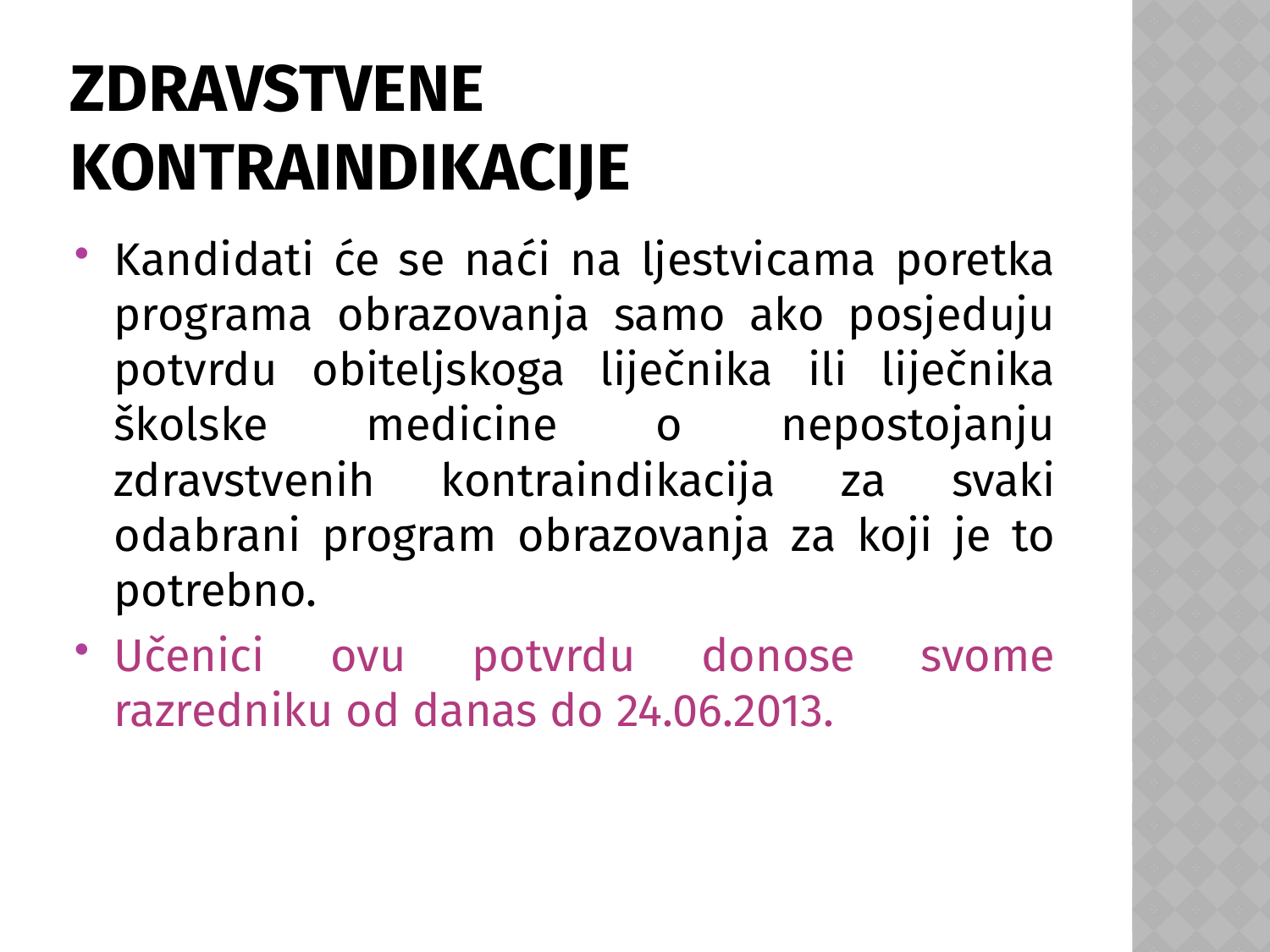

# Zdravstvene kontraindikacije
Kandidati će se naći na ljestvicama poretka programa obrazovanja samo ako posjeduju potvrdu obiteljskoga liječnika ili liječnika školske medicine o nepostojanju zdravstvenih kontraindikacija za svaki odabrani program obrazovanja za koji je to potrebno.
Učenici ovu potvrdu donose svome razredniku od danas do 24.06.2013.